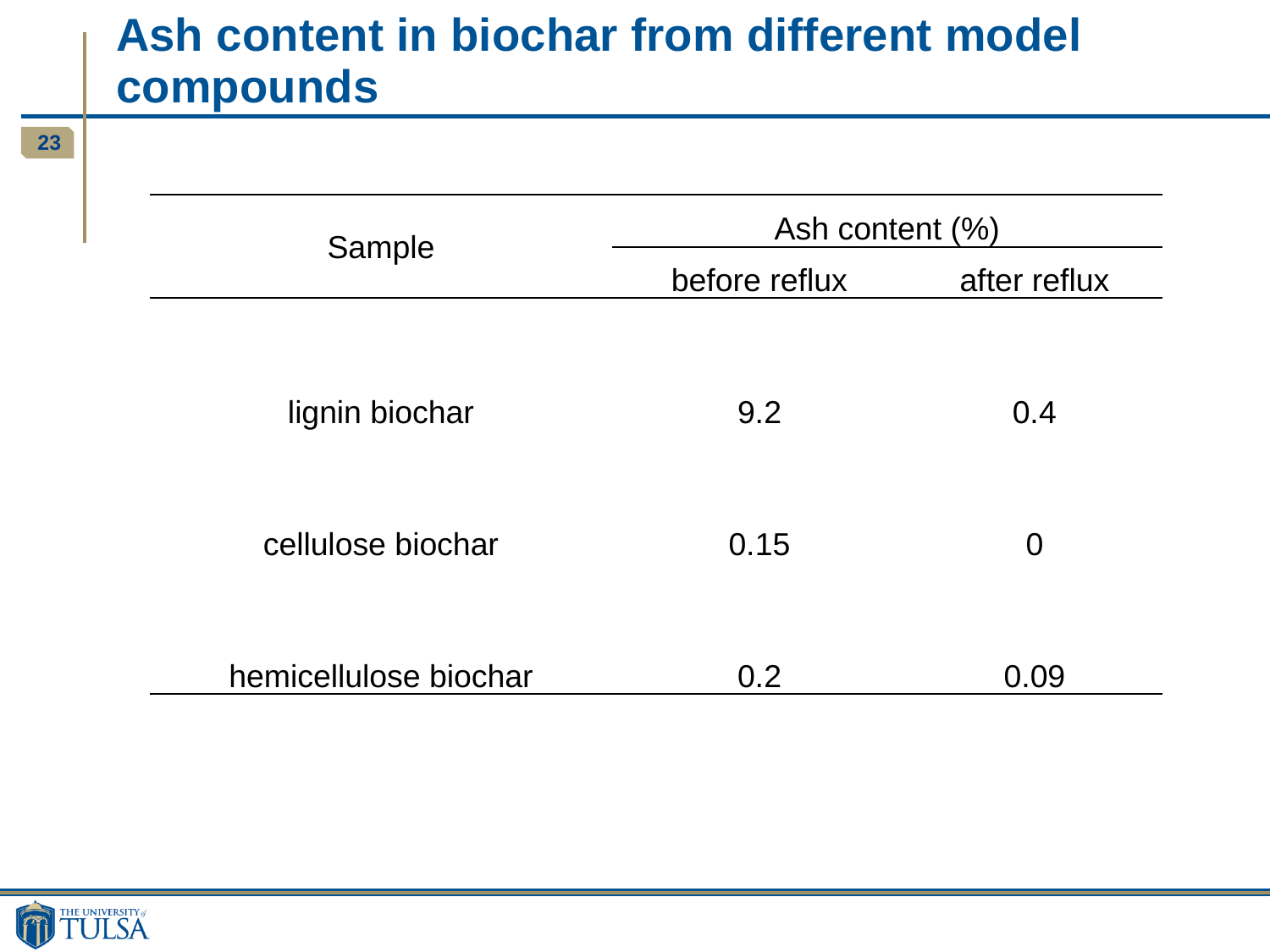

Ash content in biochar from different model compounds
| Sample | Ash content (%) |  |
| --- | --- | --- |
|  | before reflux | after reflux |
| lignin biochar | 9.2 | 0.4 |
| cellulose biochar | 0.15 | 0 |
| hemicellulose biochar | 0.2 | 0.09 |